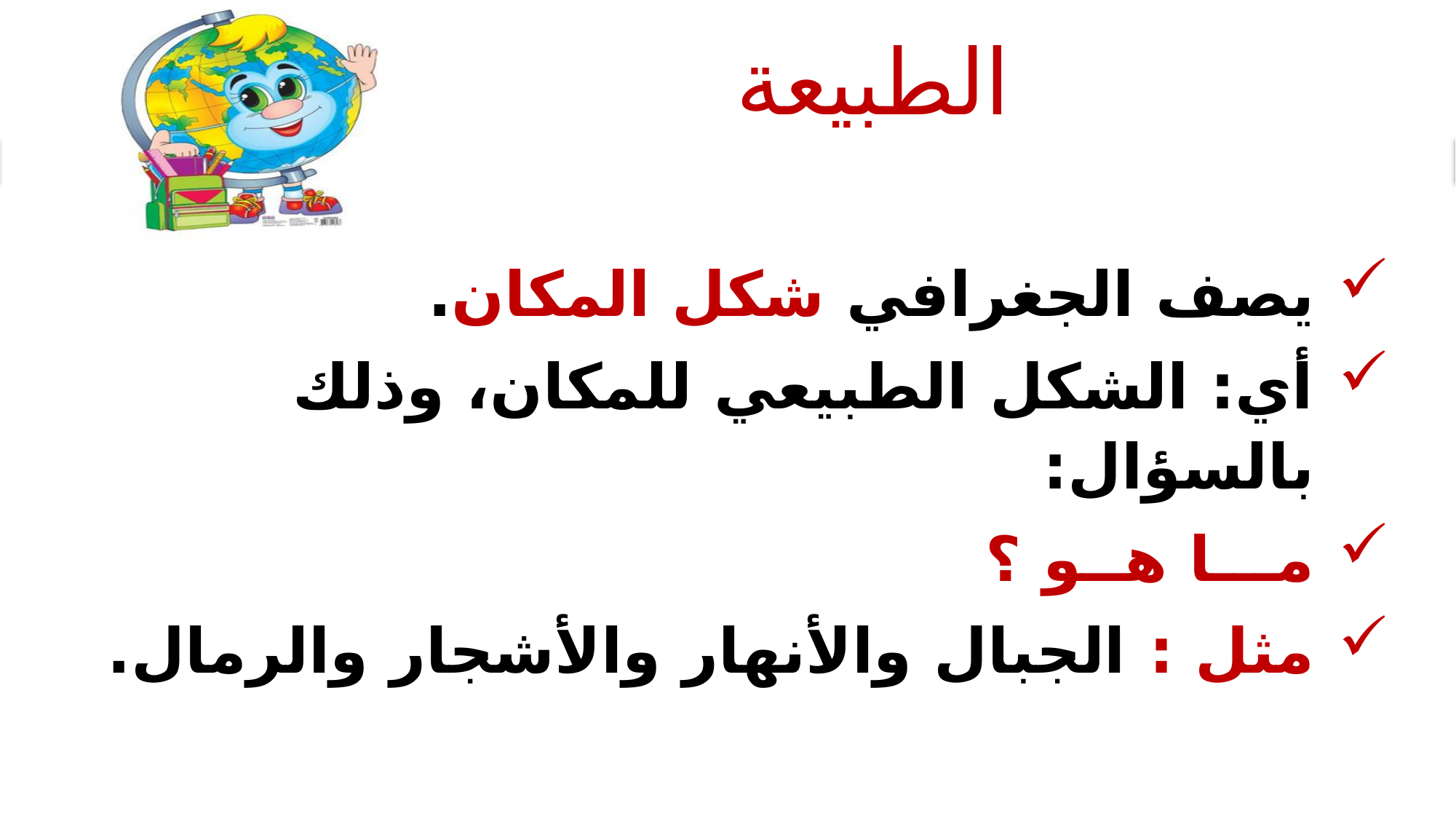

# الطبيعة

يصف الجغرافي شكل المكان.
أي: الشكل الطبيعي للمكان، وذلك بالسؤال:
مـــا هــو ؟
مثل : الجبال والأنهار والأشجار والرمال.